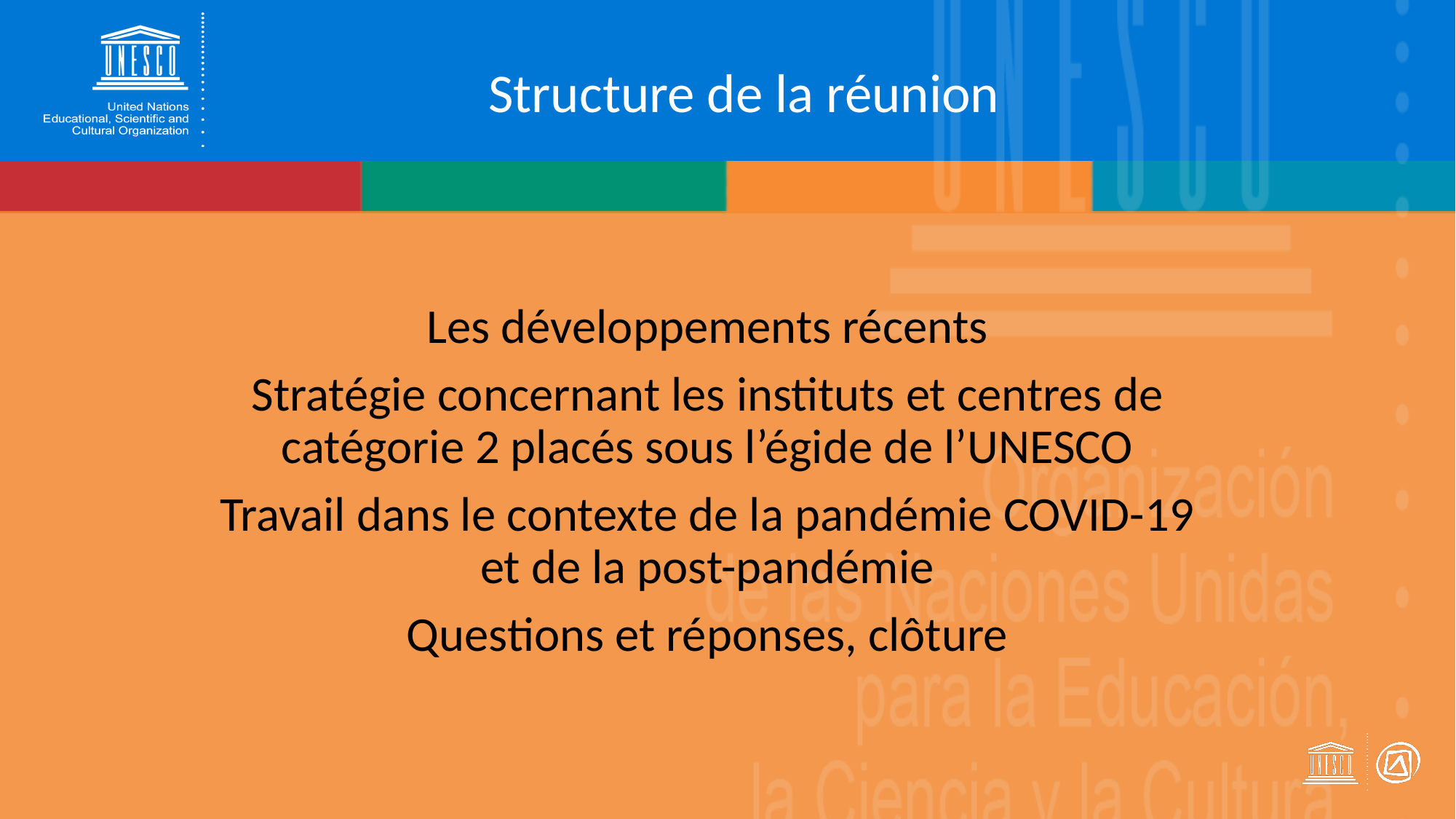

Structure de la réunion
Les développements récents
Stratégie concernant les instituts et centres de catégorie 2 placés sous l’égide de l’UNESCO
Travail dans le contexte de la pandémie COVID-19 et de la post-pandémie
Questions et réponses, clôture